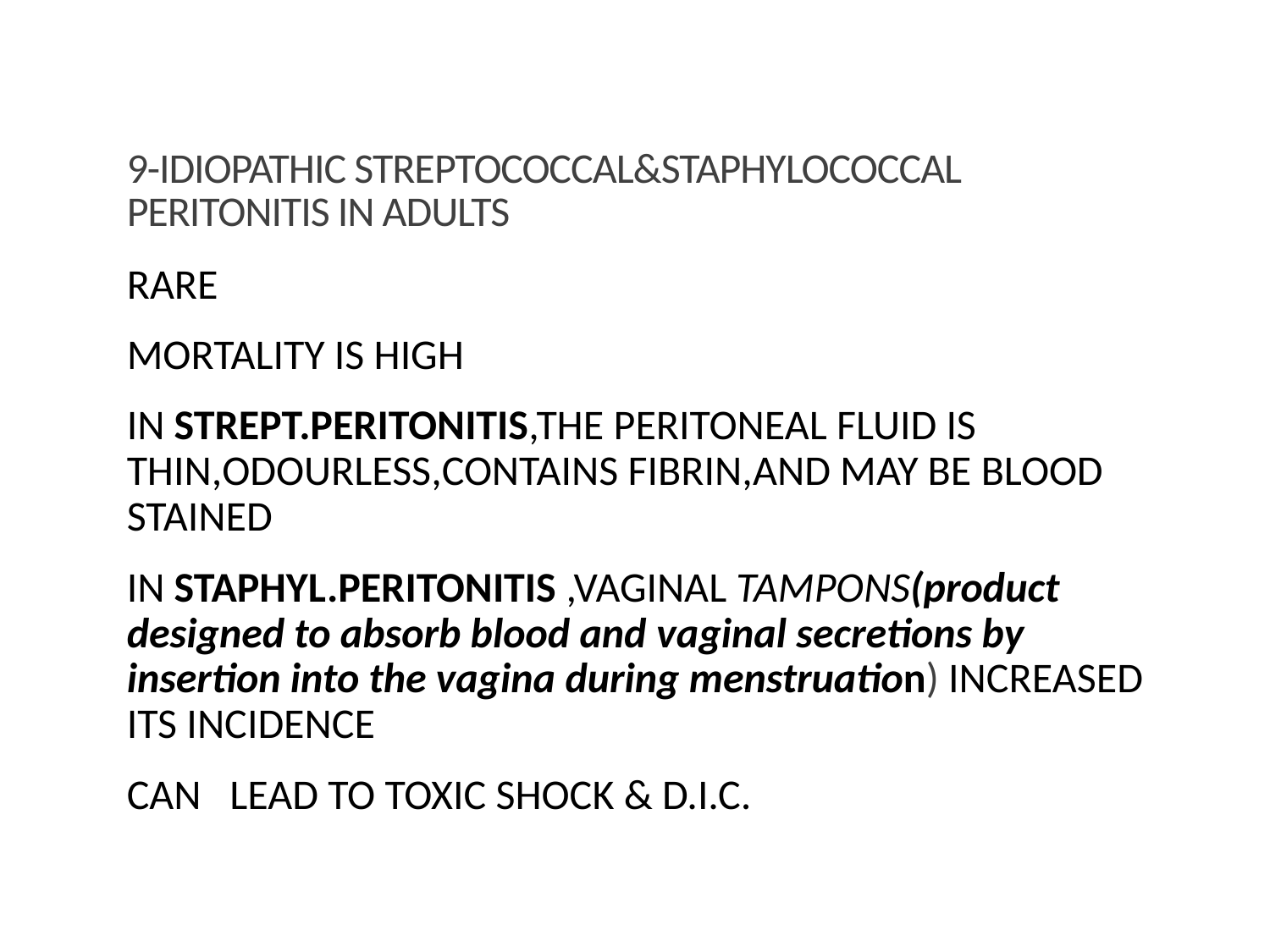

# 9-IDIOPATHIC STREPTOCOCCAL&STAPHYLOCOCCAL PERITONITIS IN ADULTS
RARE
MORTALITY IS HIGH
IN STREPT.PERITONITIS,THE PERITONEAL FLUID IS THIN,ODOURLESS,CONTAINS FIBRIN,AND MAY BE BLOOD STAINED
IN STAPHYL.PERITONITIS ,VAGINAL TAMPONS(product designed to absorb blood and vaginal secretions by insertion into the vagina during menstruation) INCREASED ITS INCIDENCE
CAN   LEAD TO TOXIC SHOCK & D.I.C.